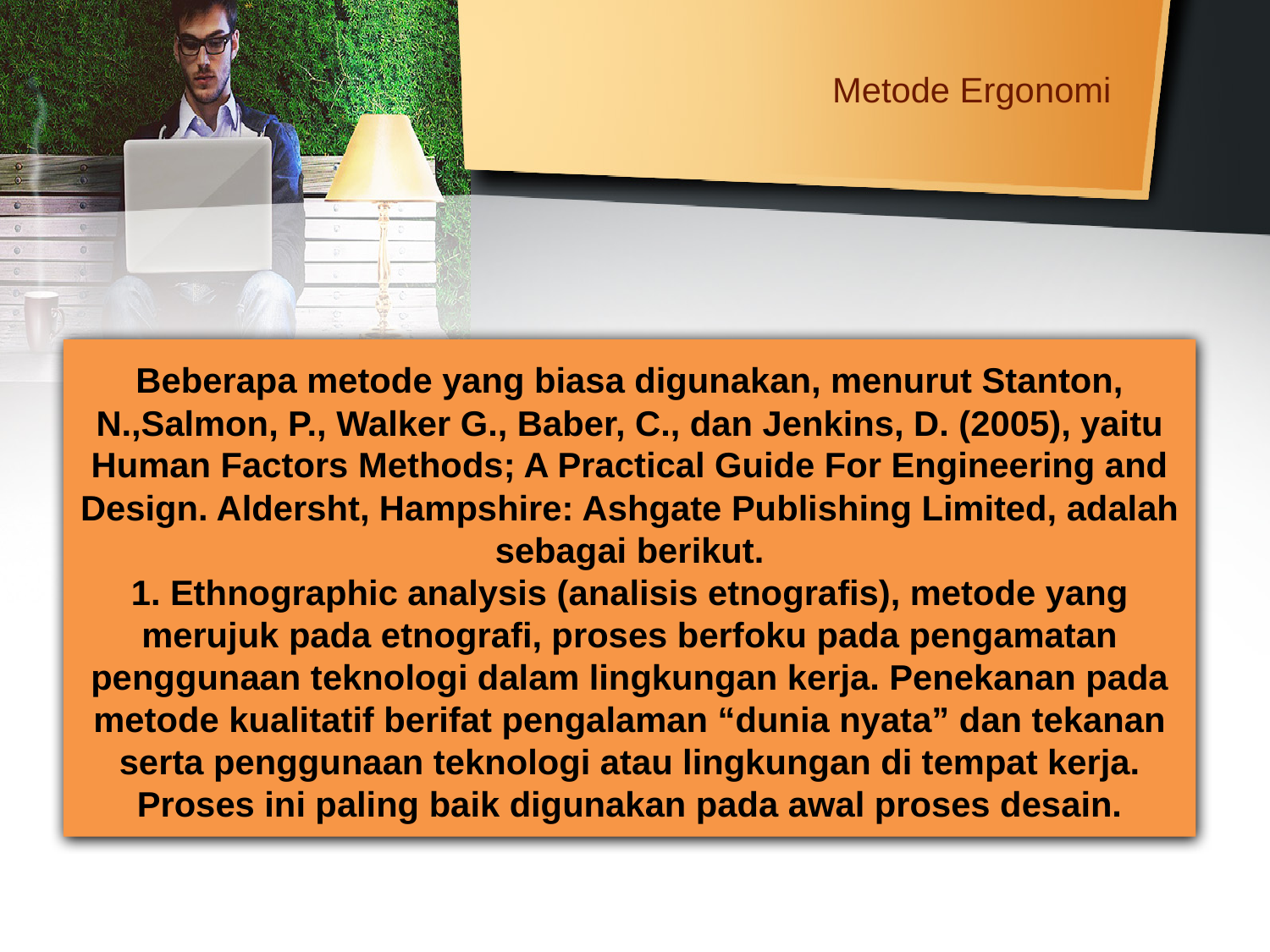

# Metode Ergonomi
Beberapa metode yang biasa digunakan, menurut Stanton, N.,Salmon, P., Walker G., Baber, C., dan Jenkins, D. (2005), yaitu Human Factors Methods; A Practical Guide For Engineering and Design. Aldersht, Hampshire: Ashgate Publishing Limited, adalah sebagai berikut.
1. Ethnographic analysis (analisis etnografis), metode yang merujuk pada etnografi, proses berfoku pada pengamatan penggunaan teknologi dalam lingkungan kerja. Penekanan pada metode kualitatif berifat pengalaman “dunia nyata” dan tekanan serta penggunaan teknologi atau lingkungan di tempat kerja. Proses ini paling baik digunakan pada awal proses desain.